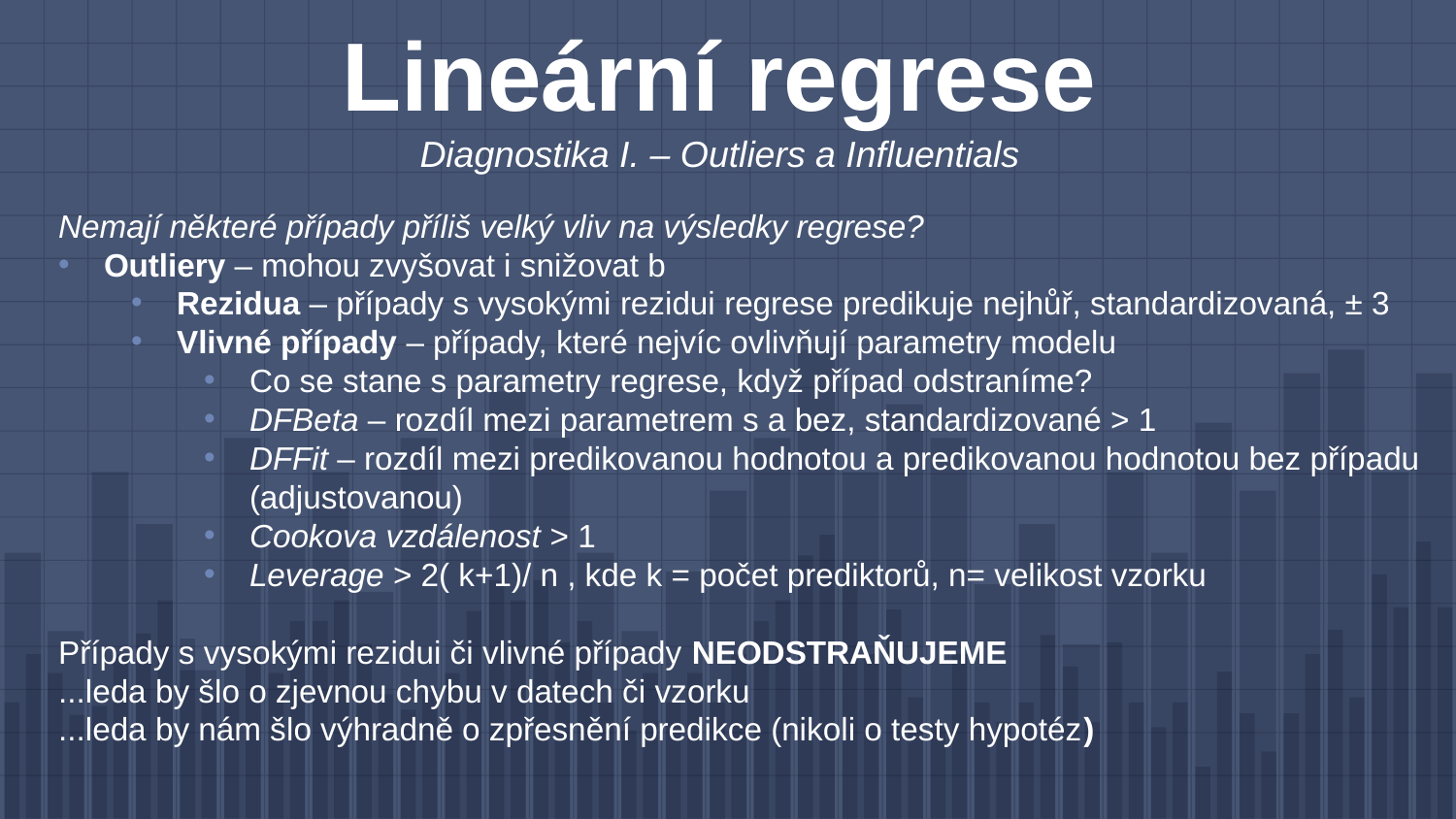

# Lineární regrese Diagnostika I. – Outliers a Influentials
Nemají některé případy příliš velký vliv na výsledky regrese?
Outliery – mohou zvyšovat i snižovat b
Rezidua – případy s vysokými rezidui regrese predikuje nejhůř, standardizovaná, ± 3
Vlivné případy – případy, které nejvíc ovlivňují parametry modelu
Co se stane s parametry regrese, když případ odstraníme?
DFBeta – rozdíl mezi parametrem s a bez, standardizované > 1
DFFit – rozdíl mezi predikovanou hodnotou a predikovanou hodnotou bez případu (adjustovanou)
Cookova vzdálenost > 1
Leverage > 2( k+1)/ n , kde k = počet prediktorů, n= velikost vzorku

Případy s vysokými rezidui či vlivné případy NEODSTRAŇUJEME
...leda by šlo o zjevnou chybu v datech či vzorku
...leda by nám šlo výhradně o zpřesnění predikce (nikoli o testy hypotéz)